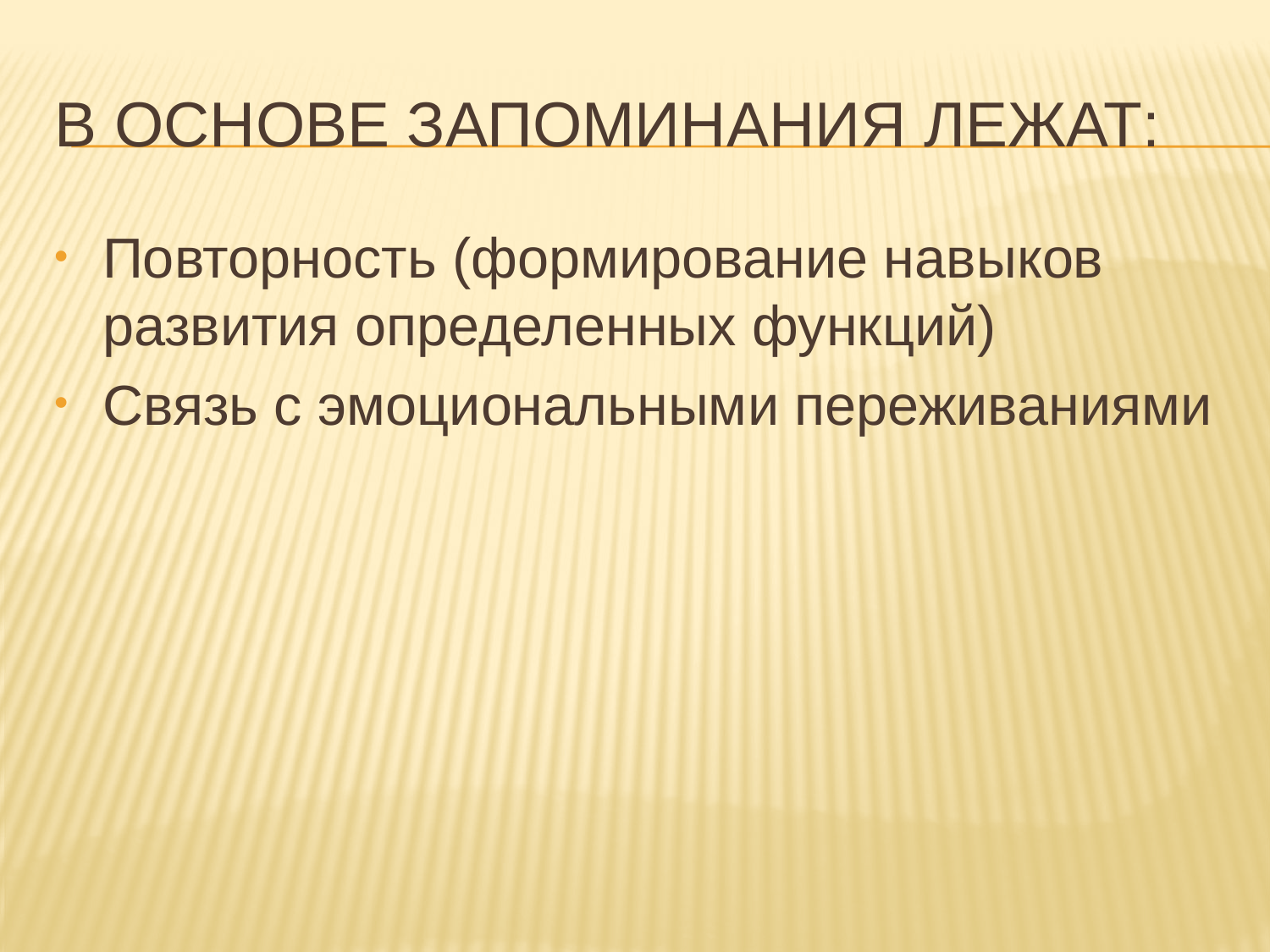

# В основе запоминания лежат:
Повторность (формирование навыков развития определенных функций)
Связь с эмоциональными переживаниями